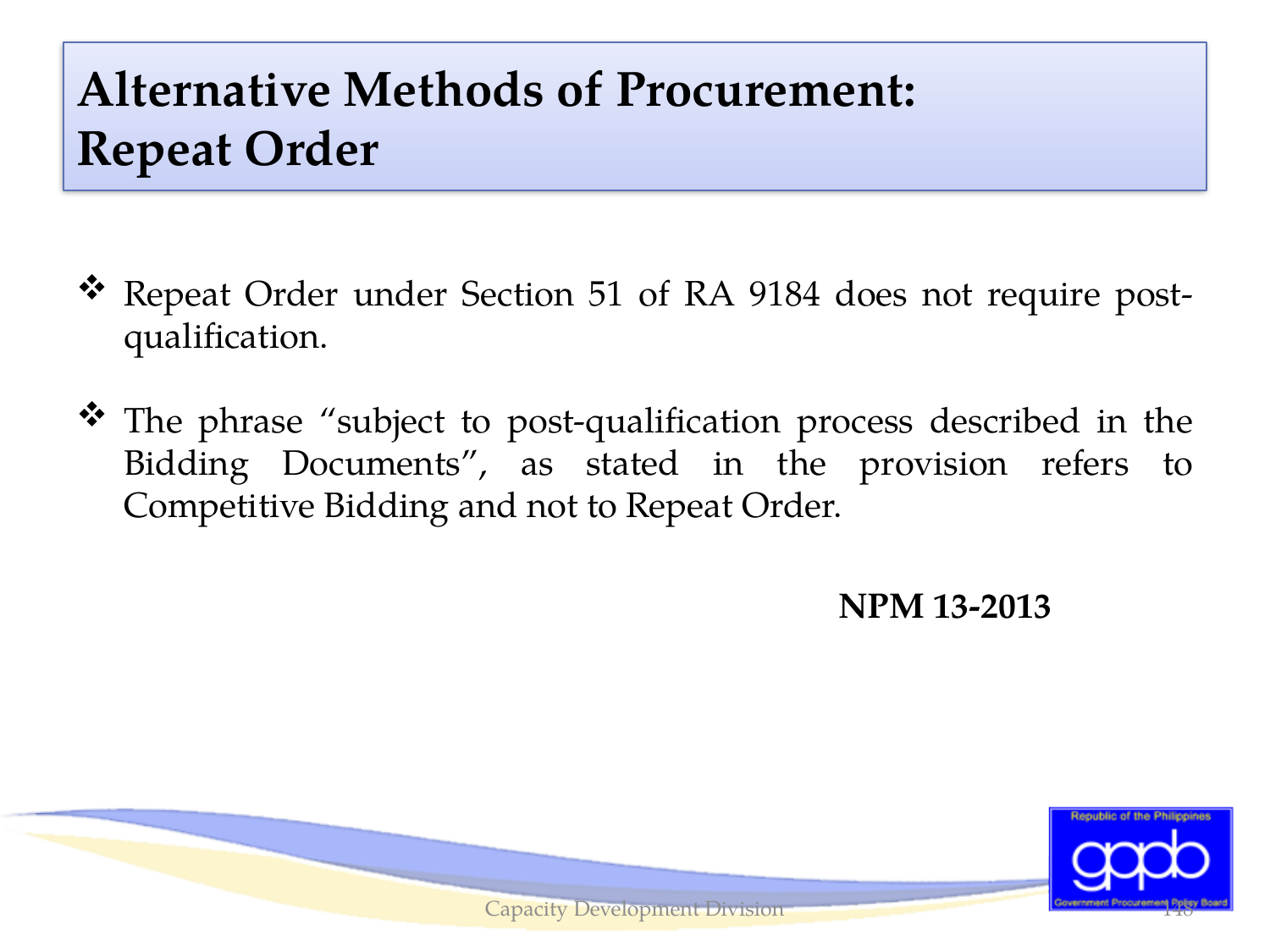

#
Alternative Methods of Procurement:
Repeat Order

Repeat Order under Section 51 of RA 9184 does not require post-qualification.

The phrase “subject to post-qualification process described in the Bidding Documents”, as stated in the provision refers to Competitive Bidding and not to Repeat Order.

						NPM 13-2013
Capacity Development Division
148